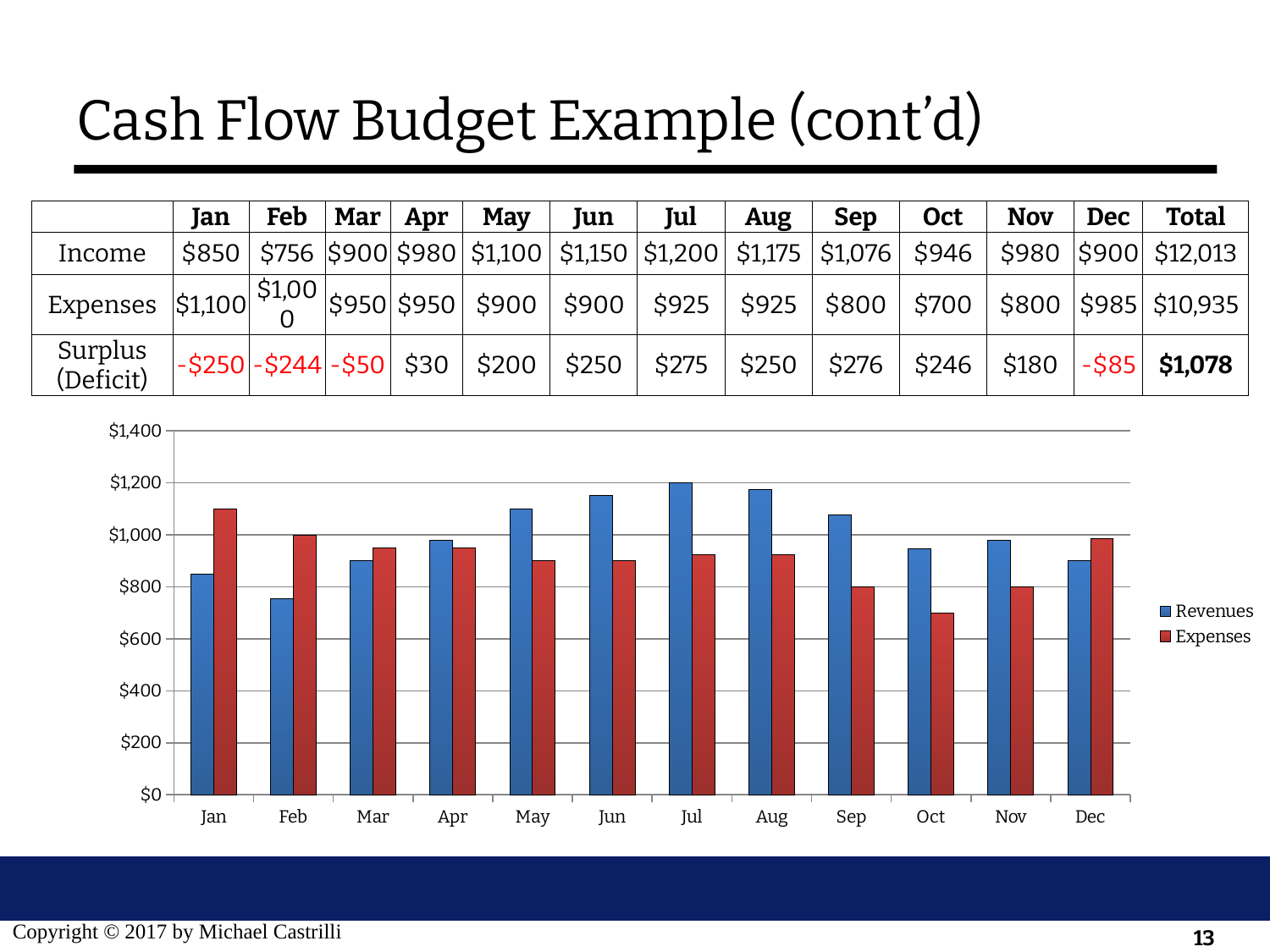

# Cash Flow Budget Example (cont’d)
|  | Jan | Feb | Mar | Apr | May | Jun | Jul | Aug | Sep | Oct | Nov | Dec | Total |
| --- | --- | --- | --- | --- | --- | --- | --- | --- | --- | --- | --- | --- | --- |
| Income | $850 | $756 | $900 | $980 | $1,100 | $1,150 | $1,200 | $1,175 | $1,076 | $946 | $980 | $900 | $12,013 |
| Expenses | $1,100 | $1,000 | $950 | $950 | $900 | $900 | $925 | $925 | $800 | $700 | $800 | $985 | $10,935 |
| Surplus (Deficit) | -$250 | -$244 | -$50 | $30 | $200 | $250 | $275 | $250 | $276 | $246 | $180 | -$85 | $1,078 |

### Chart

| Category |
|---|

### Chart

| Category | Revenues | Expenses |
|---|---|---|
| Jan | 850.0 | 1100.0 |
| Feb | 756.0 | 1000.0 |
| Mar | 900.0 | 950.0 |
| Apr | 980.0 | 950.0 |
| May | 1100.0 | 900.0 |
| Jun | 1150.0 | 900.0 |
| Jul | 1200.0 | 925.0 |
| Aug | 1175.0 | 925.0 |
| Sep | 1076.0 | 800.0 |
| Oct | 946.0 | 700.0 |
| Nov | 980.0 | 800.0 |
| Dec | 900.0 | 985.0 |
13